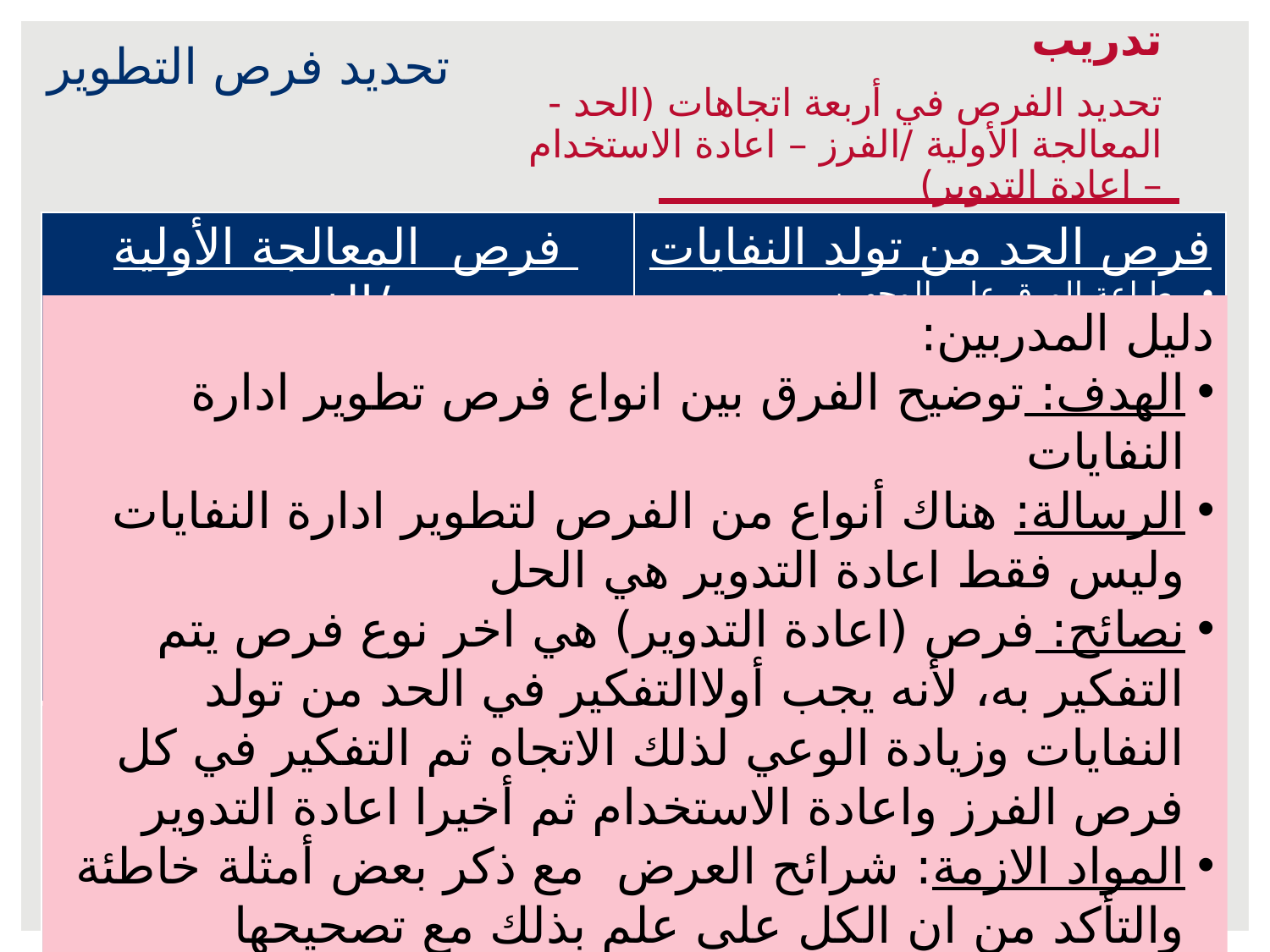

تدريب
تحديد الفرص في أربعة اتجاهات (الحد - المعالجة الأولية /الفرز – اعادة الاستخدام – اعادة التدوير)
تحديد فرص التطوير
| فرص المعالجة الأولية /الفرز فصل نفايات الورق / الكرتون بحسب الجودة تحويل زجاجات بلاستيكية مضغوطة في بالات اعادة تدوير زيت الطهي | فرص الحد من تولد النفايات طباعة الورق على الوجهين الاختيار المناسب لمواقع حاويات إعادة التدوير في منشأتك لمعرفة نوع وتكرار تولد النفايات في كل موقع تقديم دورات تدريبية و / أو نصائح ومعلومات للموظفين لزيادة وعيهم ومهاراتهم إعادة استخدام أكياس الغسيل البلاستيكية |
| --- | --- |
| فرص إعادة التدوير إنتاج السماد الفيرمي/الدودي (أو بوكاشي) من النفايات العضوية لاستخدامه في الموقع كسماد عضوي إعادة تدوير الشراشف والمناشف والمفارش القديمة الى قطع فنية من قماش وسجاد التعاقد مع مقدم خدمة/شركة اعادة تدوير لاعادة تدوير نفايات البلاستك تبرع بالفائض من الطعام | فرص إعادة الاستخدام إعادة استخدام العلب/الصناديق البلاستيكية بدلاً من الصناديق الكرتونية ضع موزعًا للصابون والشامبو في الغرف بدلًا من المغلف بشكل فردي فصل النفايات من المصدر |
دليل المدربين:
الهدف: توضيح الفرق بين انواع فرص تطوير ادارة النفايات
الرسالة: هناك أنواع من الفرص لتطوير ادارة النفايات وليس فقط اعادة التدوير هي الحل
نصائح: فرص (اعادة التدوير) هي اخر نوع فرص يتم التفكير به، لأنه يجب أولاالتفكير في الحد من تولد النفايات وزيادة الوعي لذلك الاتجاه ثم التفكير في كل فرص الفرز واعادة الاستخدام ثم أخيرا اعادة التدوير
المواد الازمة: شرائح العرض  مع ذكر بعض أمثلة خاطئة والتأكد من ان الكل على علم بذلك مع تصحيحها
التقديم: محاضرة